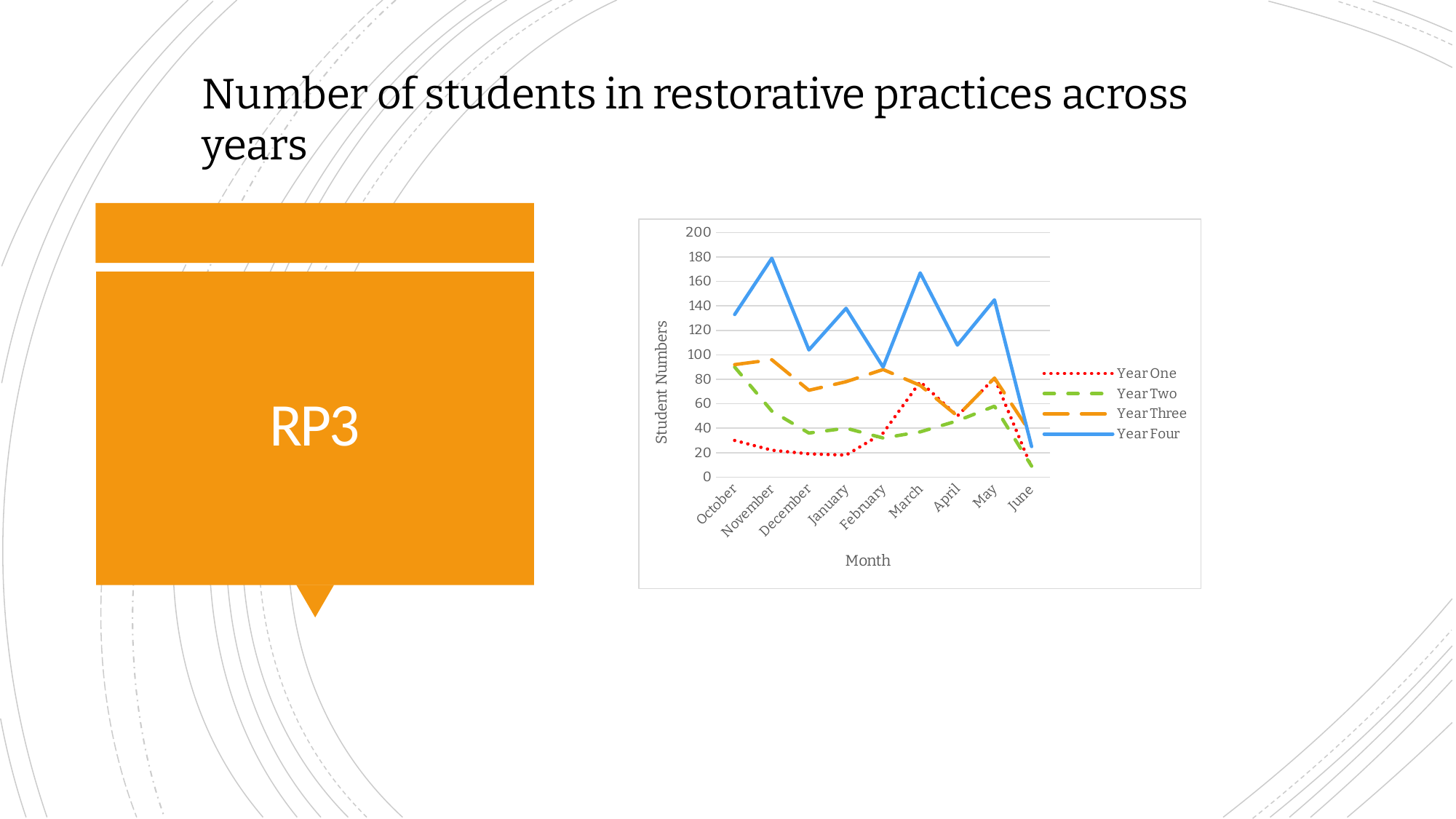

Number of students in restorative practices across years

### Chart

| Category | Year One | Year Two | Year Three | Year Four |
|---|---|---|---|---|
| October | 30.0 | 90.0 | 92.0 | 133.0 |
| November | 22.0 | 54.0 | 96.0 | 179.0 |
| December | 19.0 | 36.0 | 71.0 | 104.0 |
| January | 18.0 | 40.0 | 78.0 | 138.0 |
| February | 36.0 | 32.0 | 88.0 | 90.0 |
| March | 78.0 | 37.0 | 75.0 | 167.0 |
| April | 50.0 | 46.0 | 50.0 | 108.0 |
| May | 81.0 | 58.0 | 81.0 | 145.0 |
| June | 8.0 | 9.0 | 35.0 | 25.0 |
# RP3